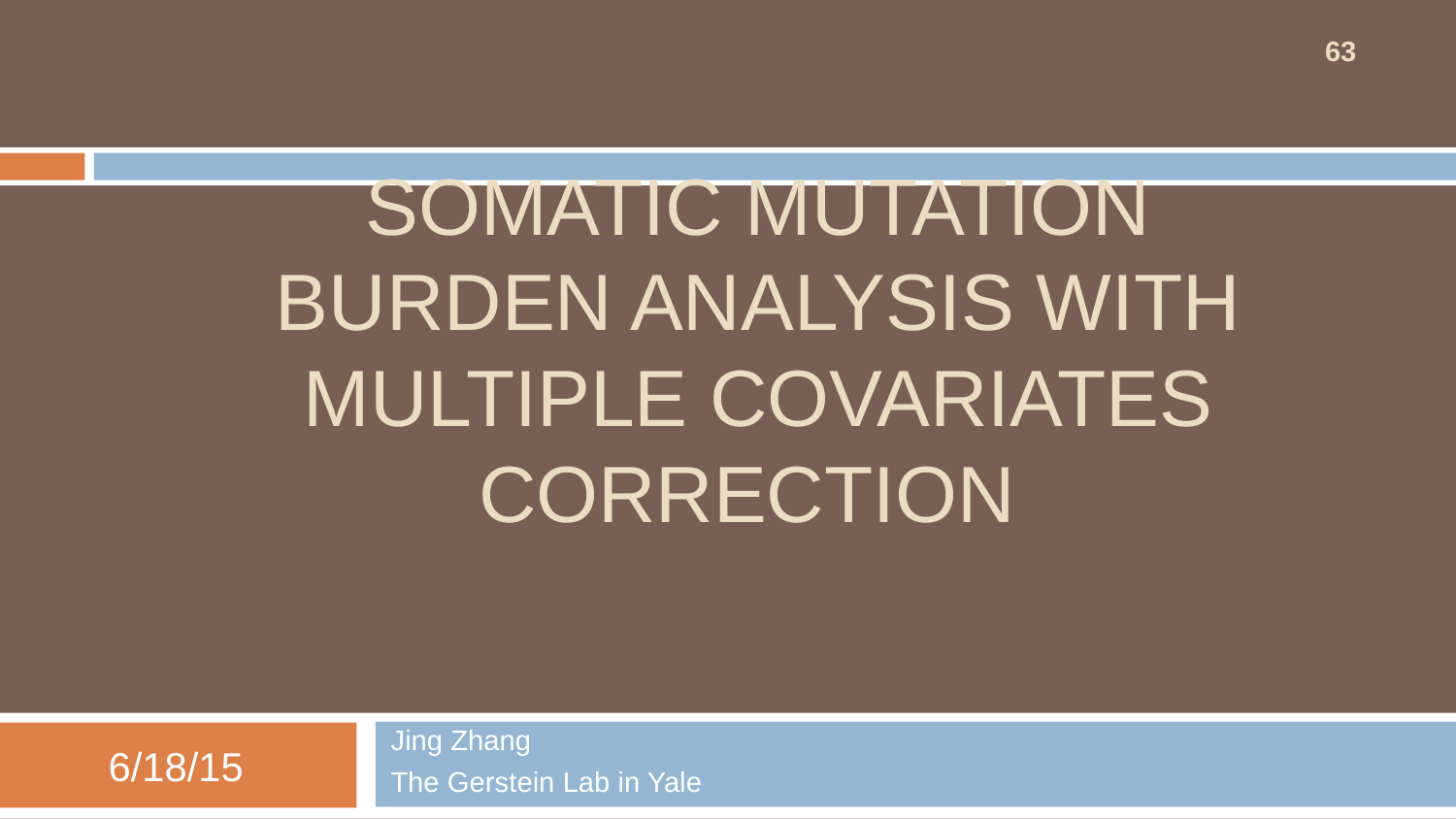

63
# SOMATIC MUTATION BURDEN ANALYSIS WITH MULTIPLE COVARIATES CORRECTION
Jing Zhang
The Gerstein Lab in Yale
6/18/15